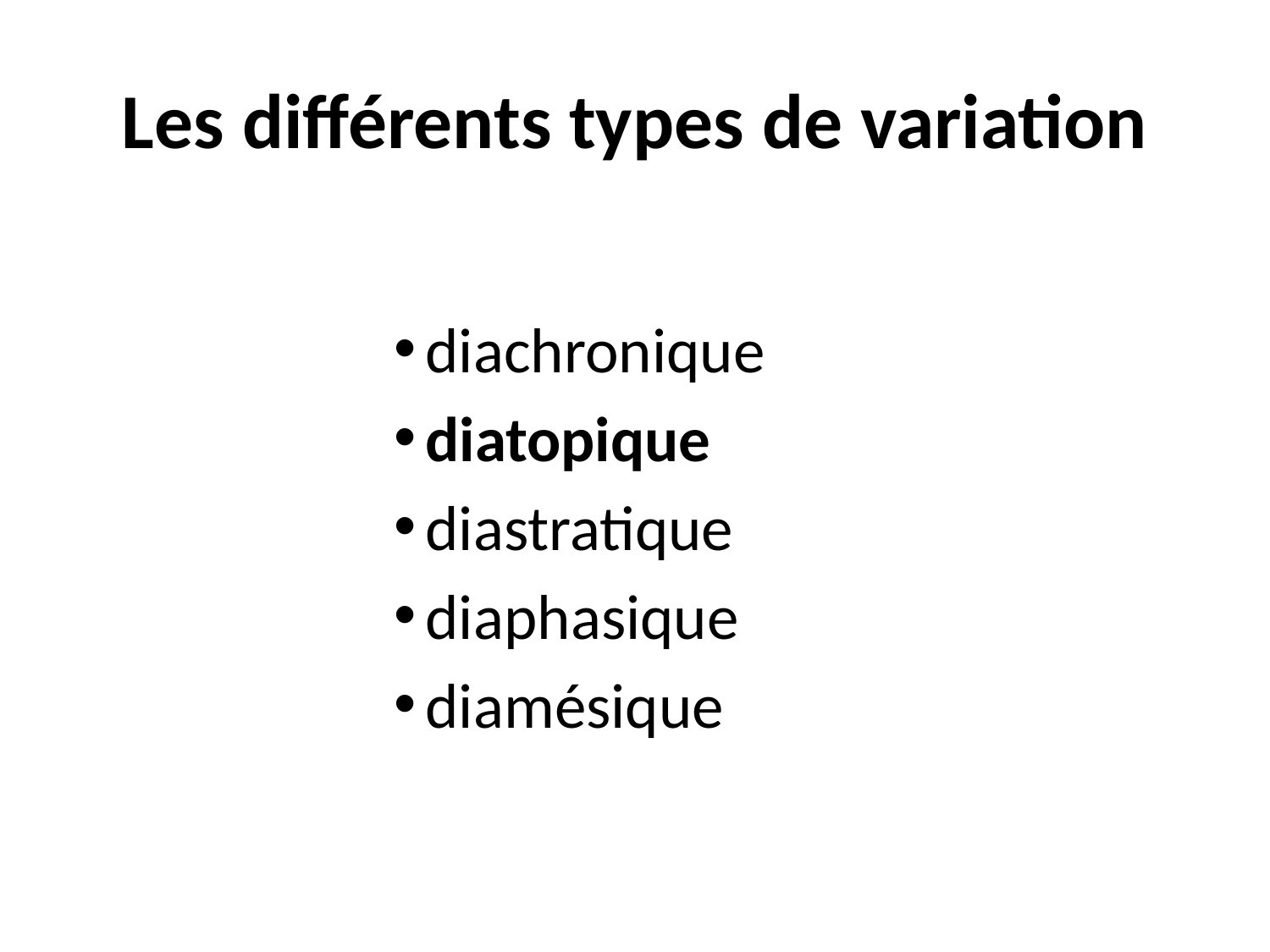

# Les différents types de variation

diachronique
diatopique
diastratique
diaphasique
diamésique